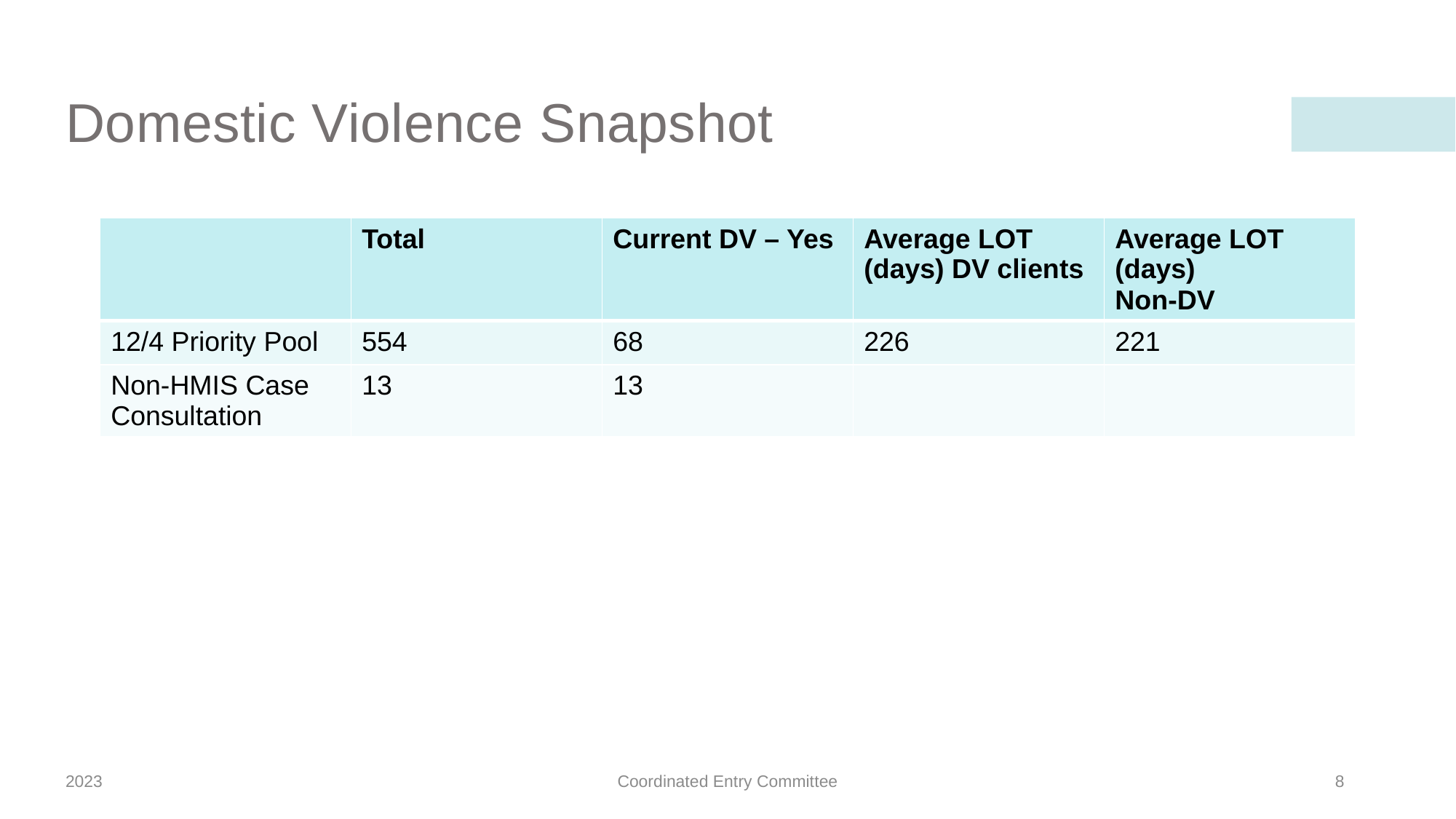

# Domestic Violence Snapshot
|  | Total | Current DV – Yes | Average LOT (days) DV clients | Average LOT (days) Non-DV |
| --- | --- | --- | --- | --- |
| 12/4 Priority Pool | 554 | 68 | 226 | 221 |
| Non-HMIS Case Consultation | 13 | 13 |  |  |
2023
Coordinated Entry Committee
8